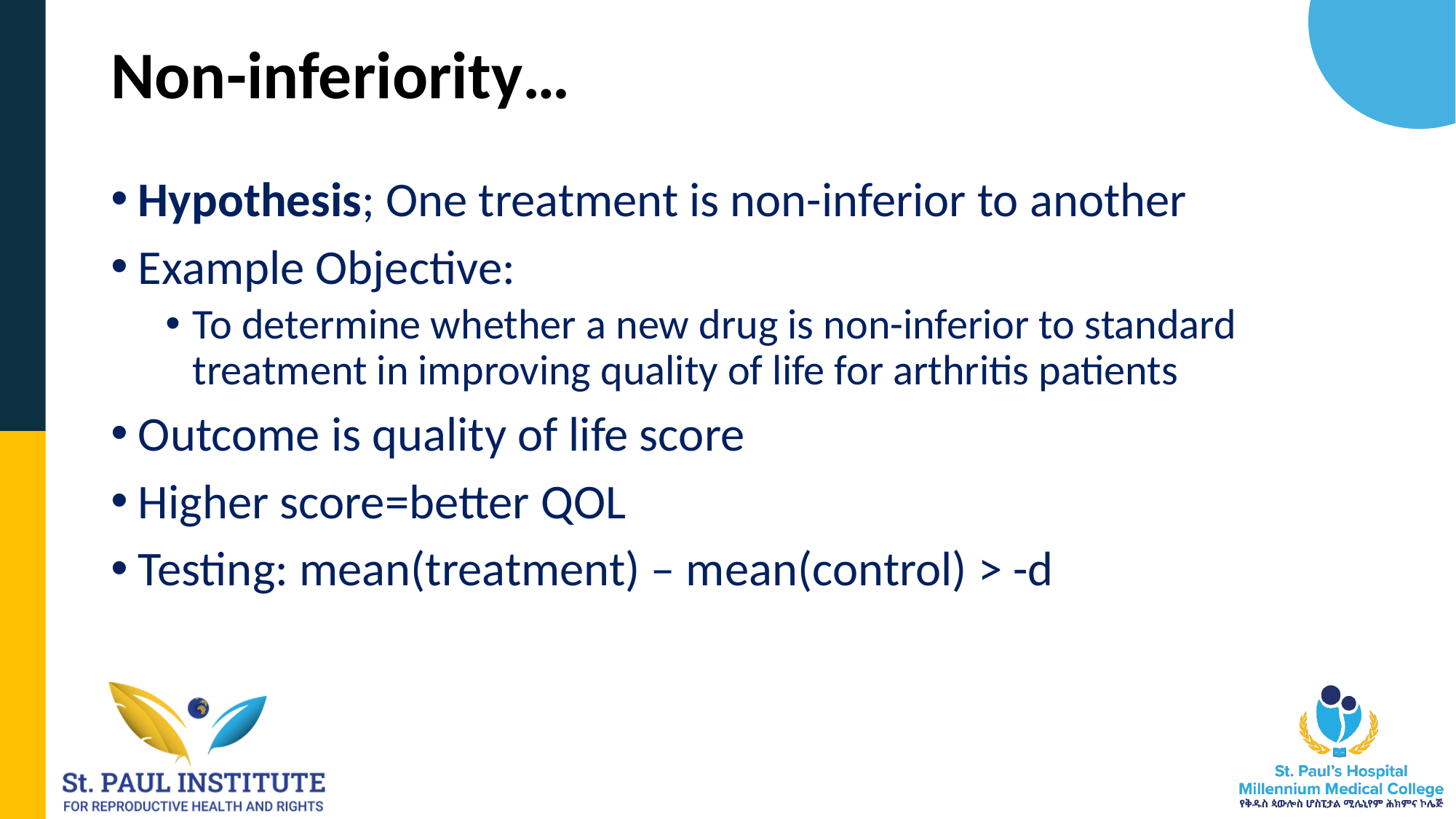

# Non-inferiority…
Hypothesis; One treatment is non-inferior to another
Example Objective:
To determine whether a new drug is non-inferior to standard treatment in improving quality of life for arthritis patients
Outcome is quality of life score
Higher score=better QOL
Testing: mean(treatment) – mean(control) > -d